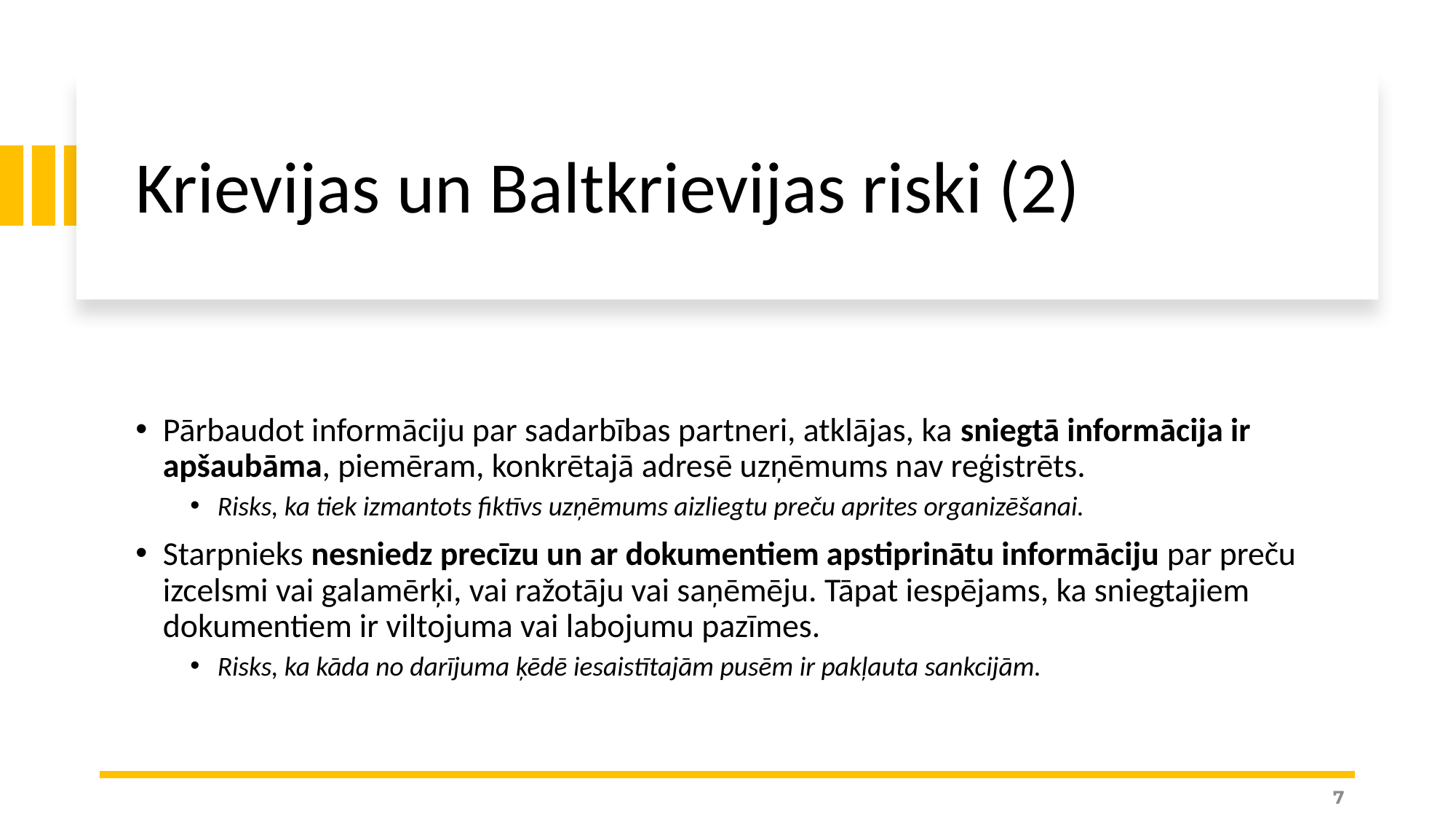

# Krievijas un Baltkrievijas riski (2)

Pārbaudot informāciju par sadarbības partneri, atklājas, ka sniegtā informācija ir apšaubāma, piemēram, konkrētajā adresē uzņēmums nav reģistrēts.
Risks, ka tiek izmantots fiktīvs uzņēmums aizliegtu preču aprites organizēšanai.
Starpnieks nesniedz precīzu un ar dokumentiem apstiprinātu informāciju par preču izcelsmi vai galamērķi, vai ražotāju vai saņēmēju. Tāpat iespējams, ka sniegtajiem dokumentiem ir viltojuma vai labojumu pazīmes.
Risks, ka kāda no darījuma ķēdē iesaistītajām pusēm ir pakļauta sankcijām.
7